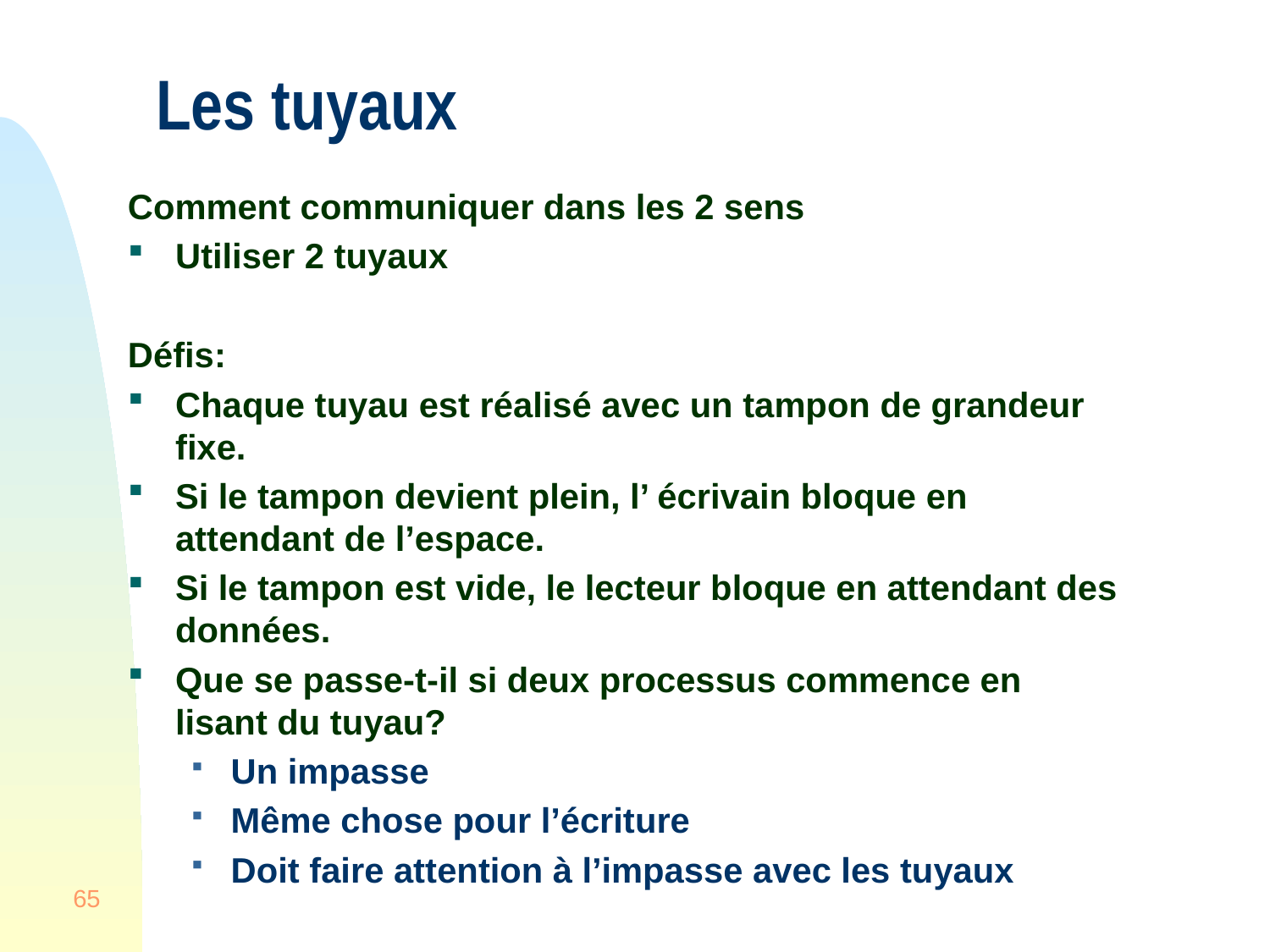

# Les tuyaux
Comment communiquer dans les 2 sens
Utiliser 2 tuyaux

Défis:
Chaque tuyau est réalisé avec un tampon de grandeur fixe.
Si le tampon devient plein, l’ écrivain bloque en attendant de l’espace.
Si le tampon est vide, le lecteur bloque en attendant des données.
Que se passe-t-il si deux processus commence en lisant du tuyau?
Un impasse
Même chose pour l’écriture
Doit faire attention à l’impasse avec les tuyaux
65